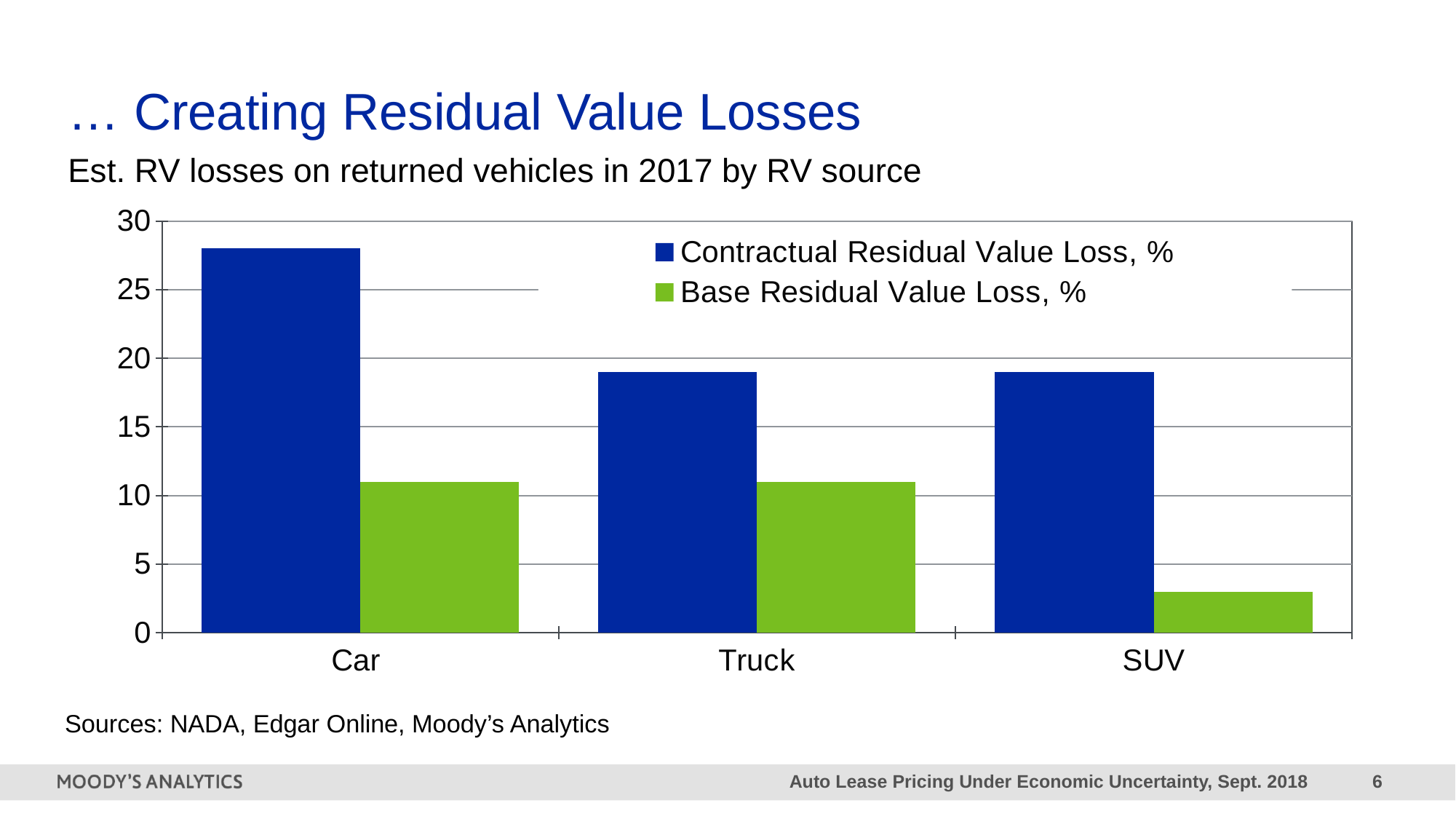

# … Creating Residual Value Losses
Est. RV losses on returned vehicles in 2017 by RV source

### Chart

| Category | Contractual Residual Value Loss, % | Base Residual Value Loss, % |
|---|---|---|
| Car  | 28.0 | 11.0 |
| Truck | 19.0 | 11.0 |
| SUV | 19.0 | 3.0 |
Sources: NADA, Edgar Online, Moody’s Analytics